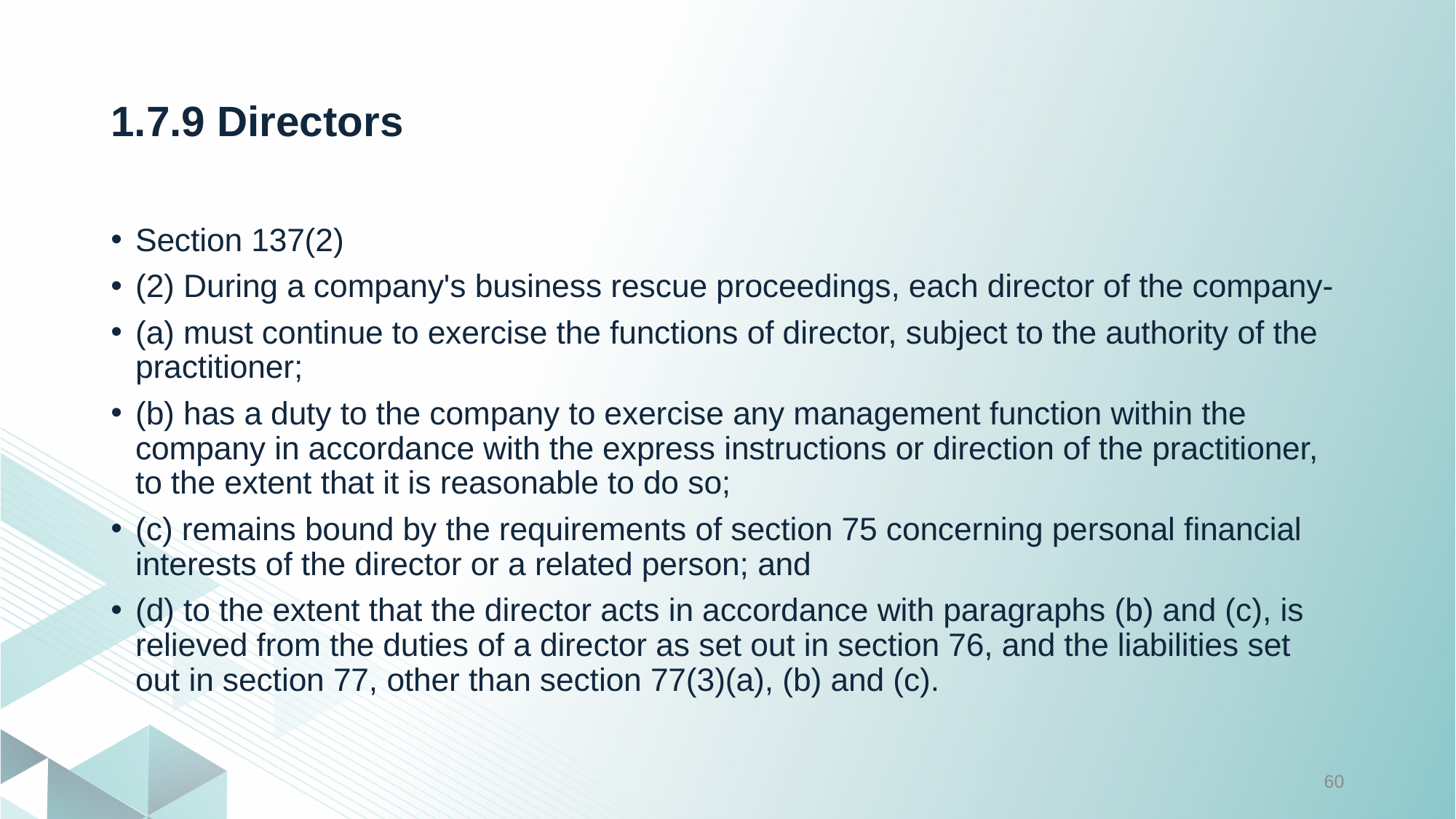

# 1.7.9 Directors
Section 137(2)
(2) During a company's business rescue proceedings, each director of the company-
(a) must continue to exercise the functions of director, subject to the authority of the practitioner;
(b) has a duty to the company to exercise any management function within the company in accordance with the express instructions or direction of the practitioner, to the extent that it is reasonable to do so;
(c) remains bound by the requirements of section 75 concerning personal financial interests of the director or a related person; and
(d) to the extent that the director acts in accordance with paragraphs (b) and (c), is relieved from the duties of a director as set out in section 76, and the liabilities set out in section 77, other than section 77(3)(a), (b) and (c).
60